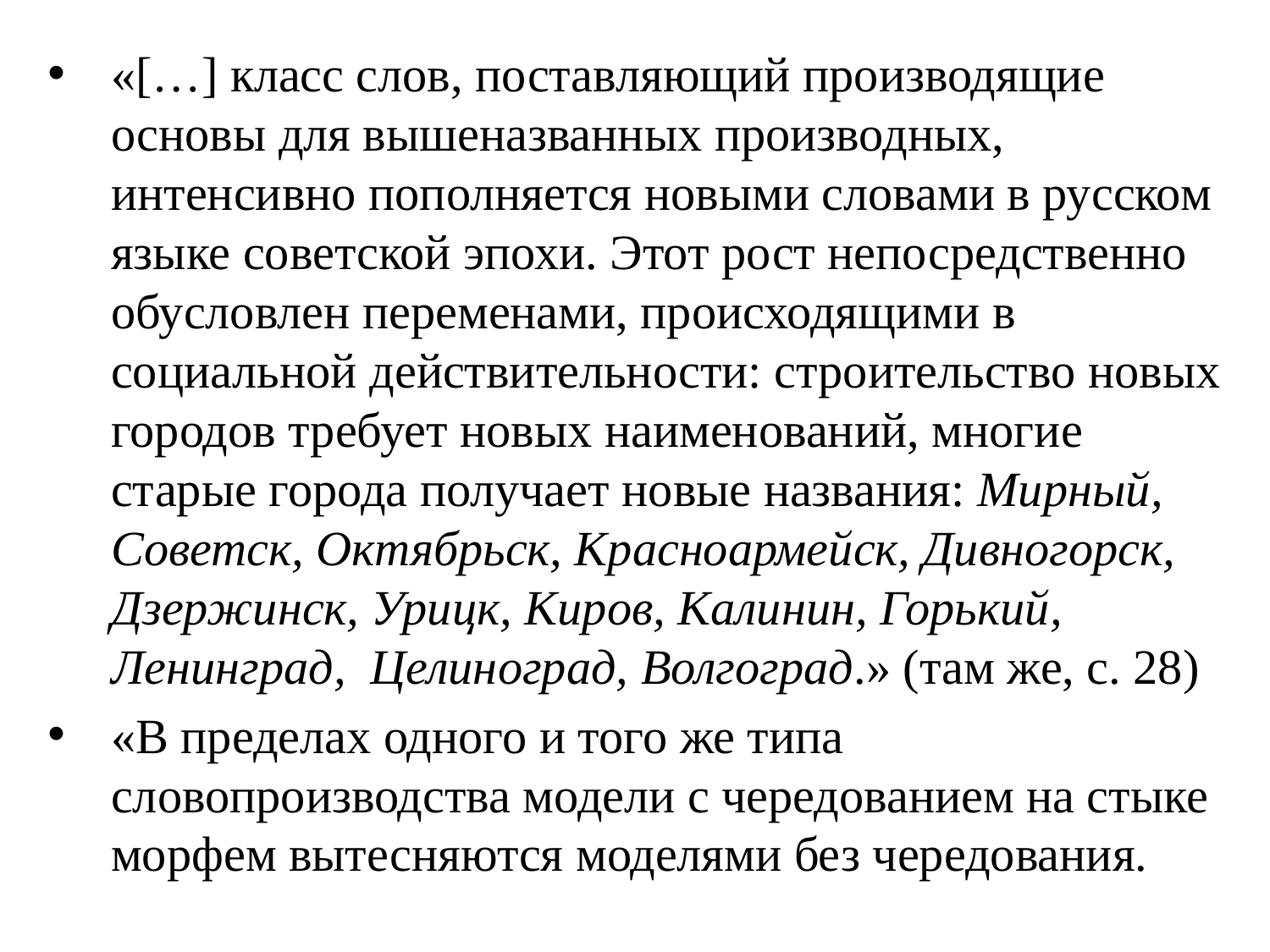

«[…] класс слов, поставляющий производящие основы для вышеназванных производных, интенсивно пополняется новыми словами в русском языке советской эпохи. Этот рост непосредственно обусловлен переменами, происходящими в социальной действительности: строительство новых городов требует новых наименований, многие старые города получает новые названия: Мирный, Советск, Октябрьск, Красноармейск, Дивногорск, Дзержинск, Урицк, Киров, Калинин, Горький, Ленинград,  Целиноград, Волгоград.» (там же, с. 28)
«В пределах одного и того же типа словопроизводства модели с чередованием на стыке морфем вытесняются моделями без чередования.